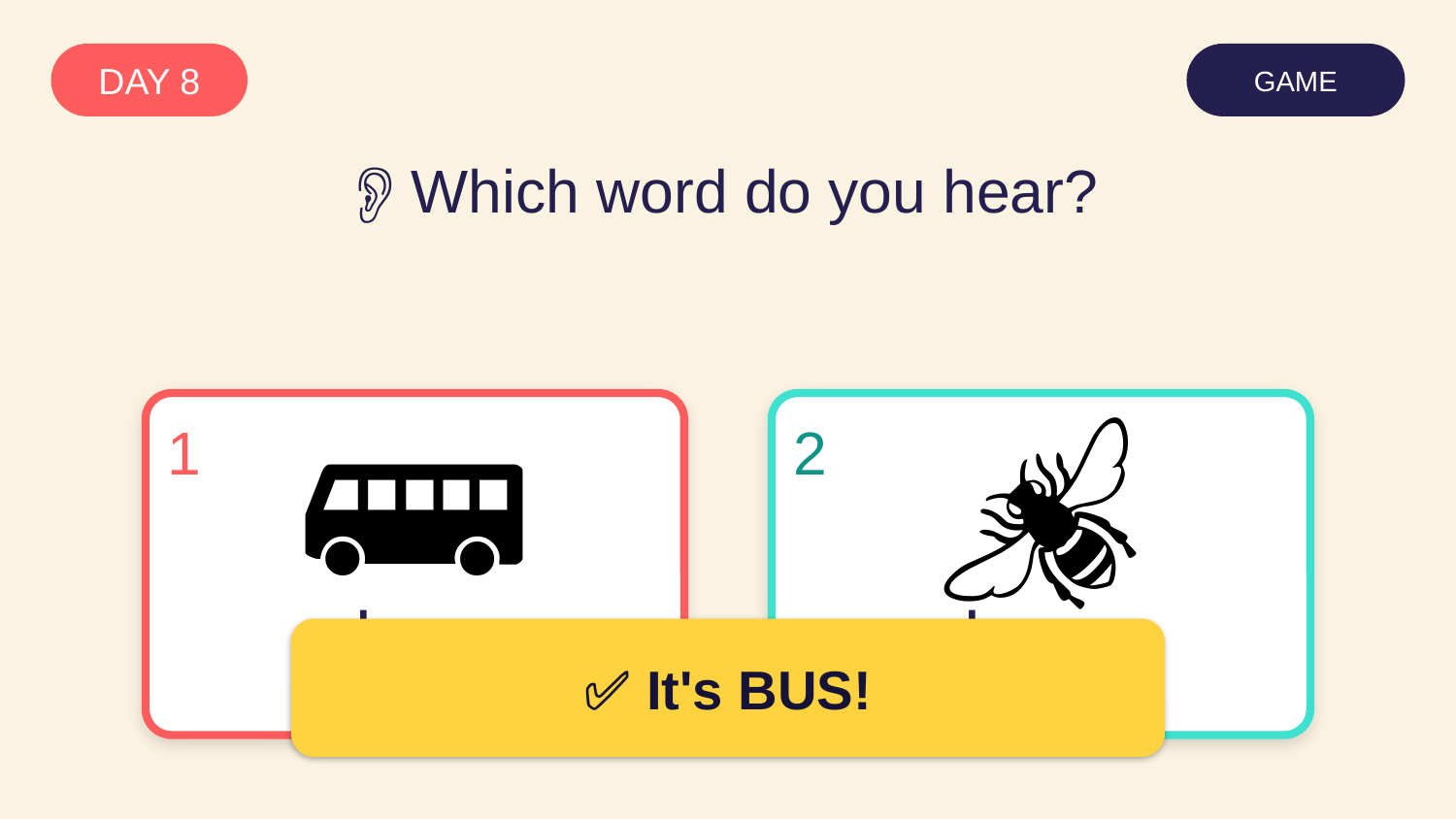

DAY 8

GAME
👂 Which word do you hear?
🚌
🐝

1
2
bus
buzz
✅ It's BUS!